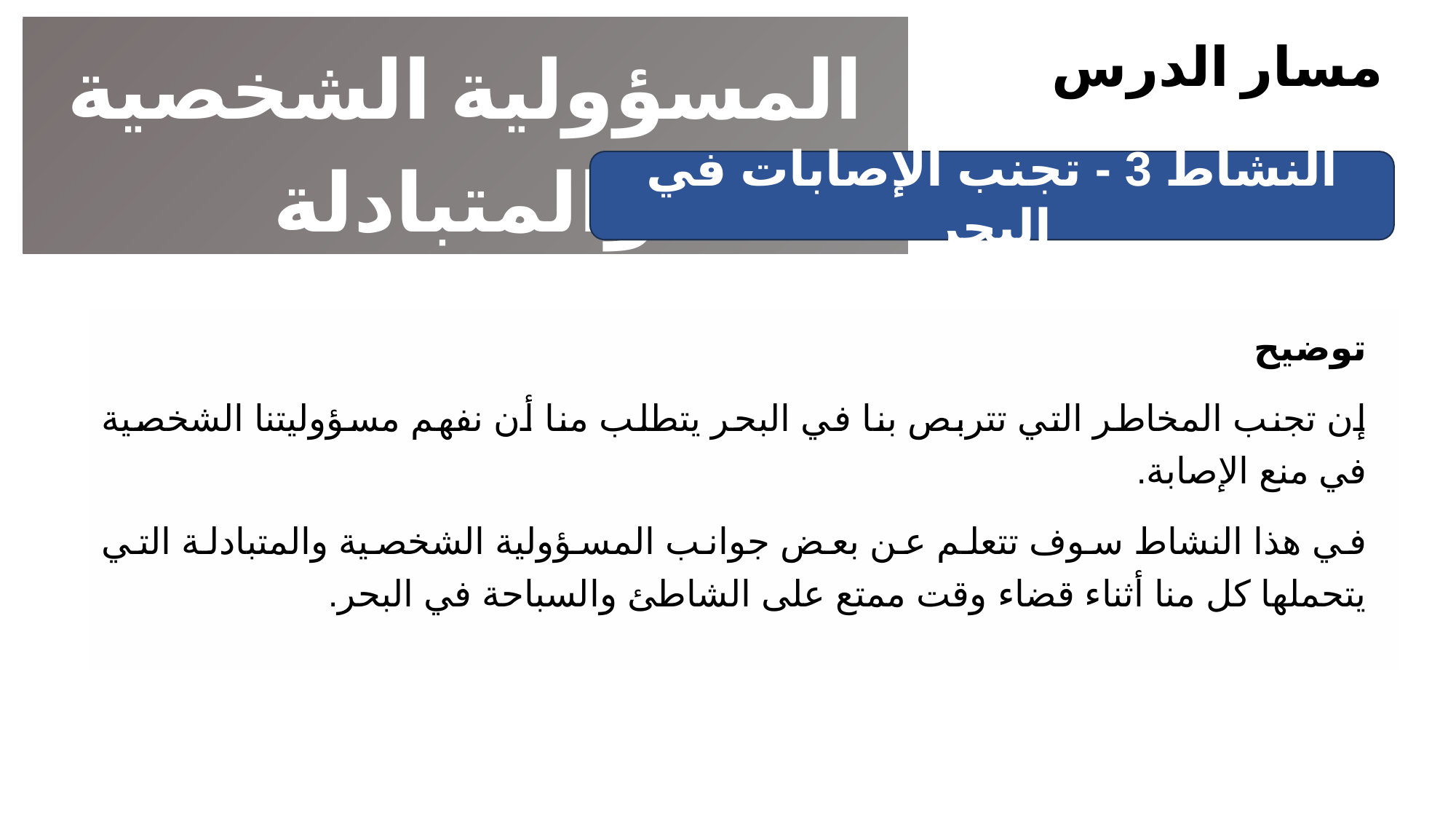

المسؤولية الشخصية والمتبادلة
مسار الدرس
النشاط 3 - تجنب الإصابات في البحر
توضيح
إن تجنب المخاطر التي تتربص بنا في البحر يتطلب منا أن نفهم مسؤوليتنا الشخصية في منع الإصابة.
في هذا النشاط سوف تتعلم عن بعض جوانب المسؤولية الشخصية والمتبادلة التي يتحملها كل منا أثناء قضاء وقت ممتع على الشاطئ والسباحة في البحر.